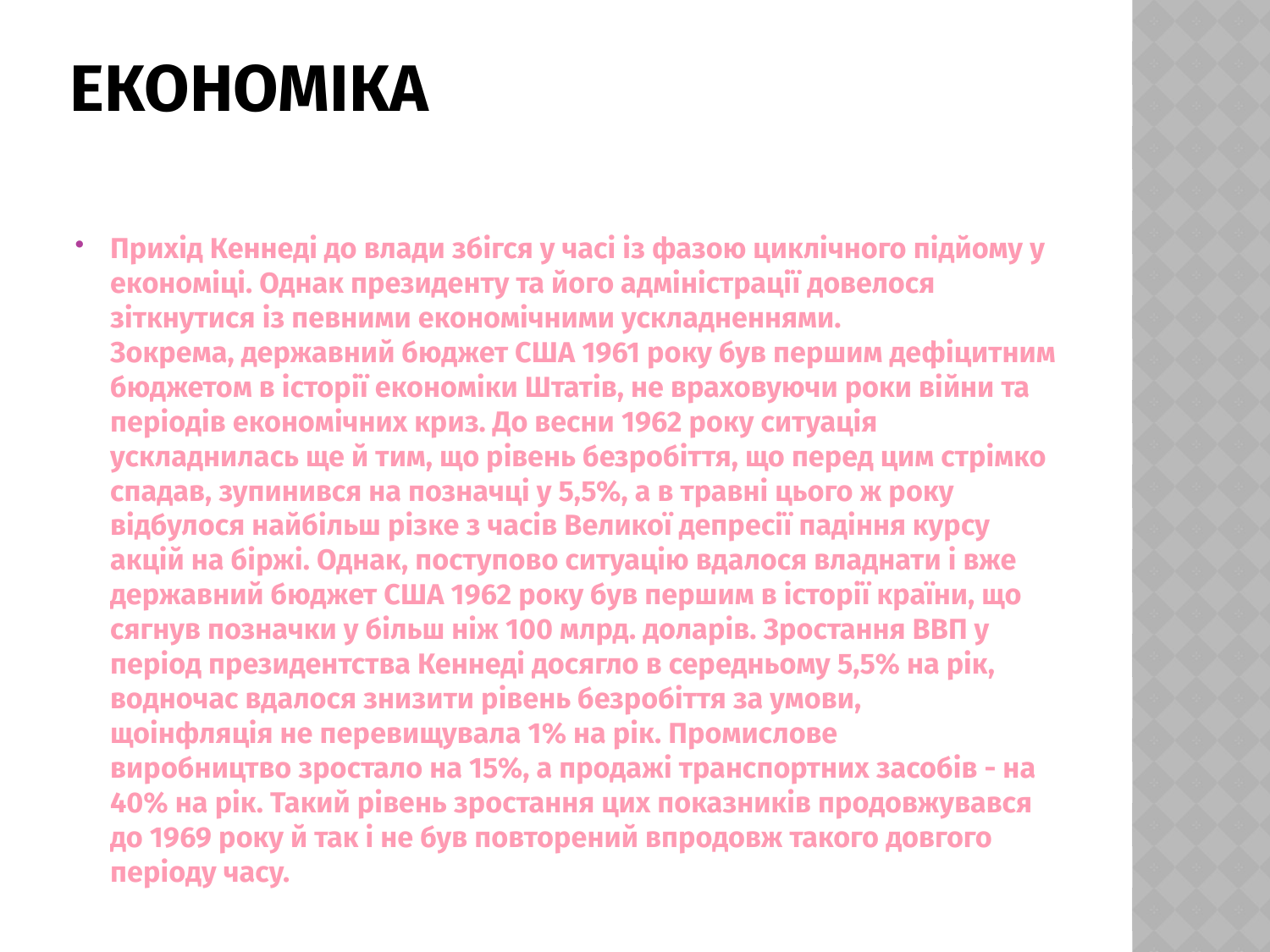

# Економіка
Прихід Кеннеді до влади збігся у часі із фазою циклічного підйому у економіці. Однак президенту та його адміністрації довелося зіткнутися із певними економічними ускладненнями. Зокрема, державний бюджет США 1961 року був першим дефіцитним бюджетом в історії економіки Штатів, не враховуючи роки війни та періодів економічних криз. До весни 1962 року ситуація ускладнилась ще й тим, що рівень безробіття, що перед цим стрімко спадав, зупинився на позначці у 5,5%, а в травні цього ж року відбулося найбільш різке з часів Великої депресії падіння курсу акцій на біржі. Однак, поступово ситуацію вдалося владнати і вже державний бюджет США 1962 року був першим в історії країни, що сягнув позначки у більш ніж 100 млрд. доларів. Зростання ВВП у період президентства Кеннеді досягло в середньому 5,5% на рік, водночас вдалося знизити рівень безробіття за умови, щоінфляція не перевищувала 1% на рік. Промислове виробництво зростало на 15%, а продажі транспортних засобів - на 40% на рік. Такий рівень зростання цих показників продовжувався до 1969 року й так і не був повторений впродовж такого довгого періоду часу.